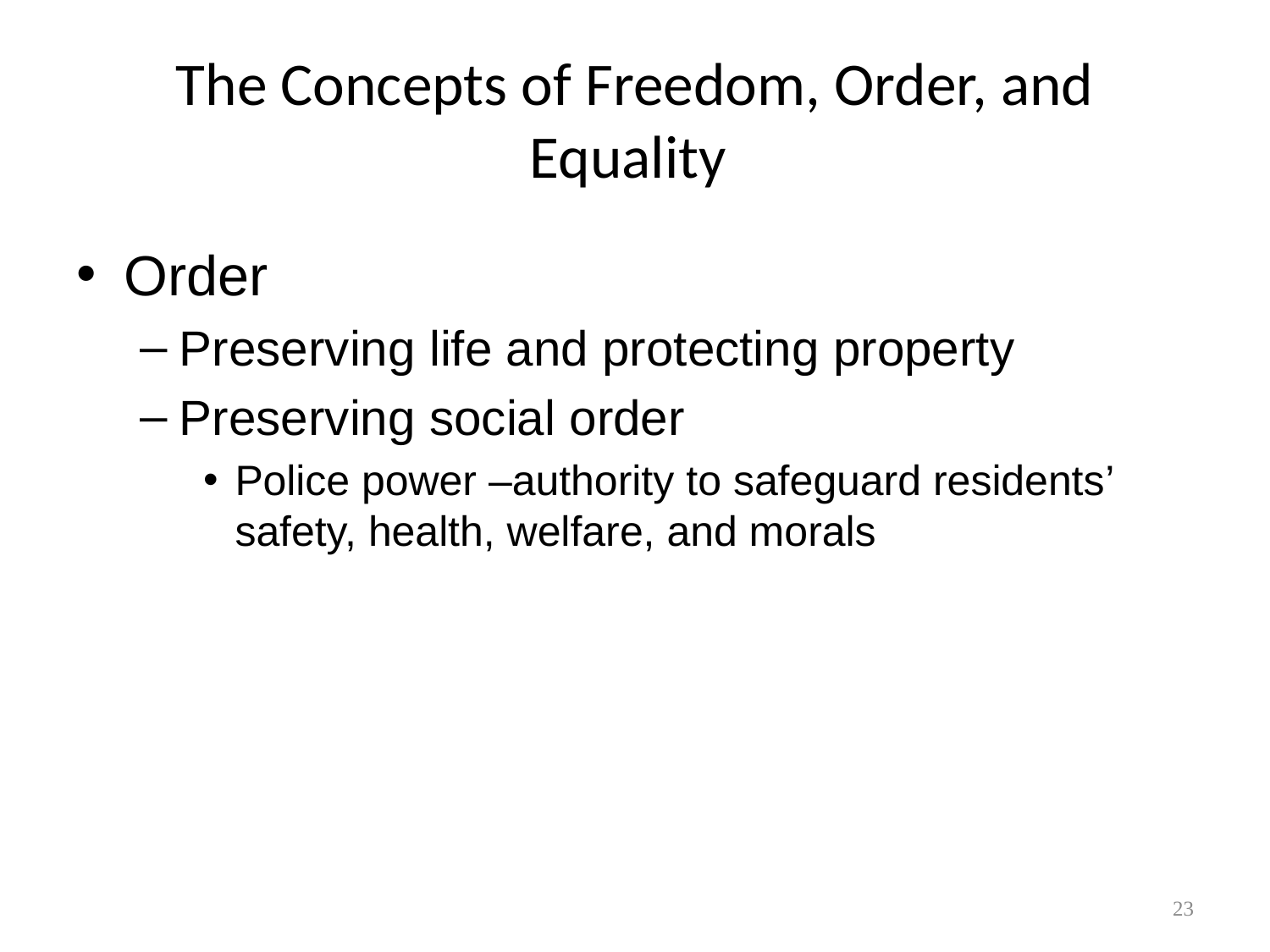

# The Concepts of Freedom, Order, and Equality
Order
Preserving life and protecting property
Preserving social order
Police power –authority to safeguard residents’ safety, health, welfare, and morals

23